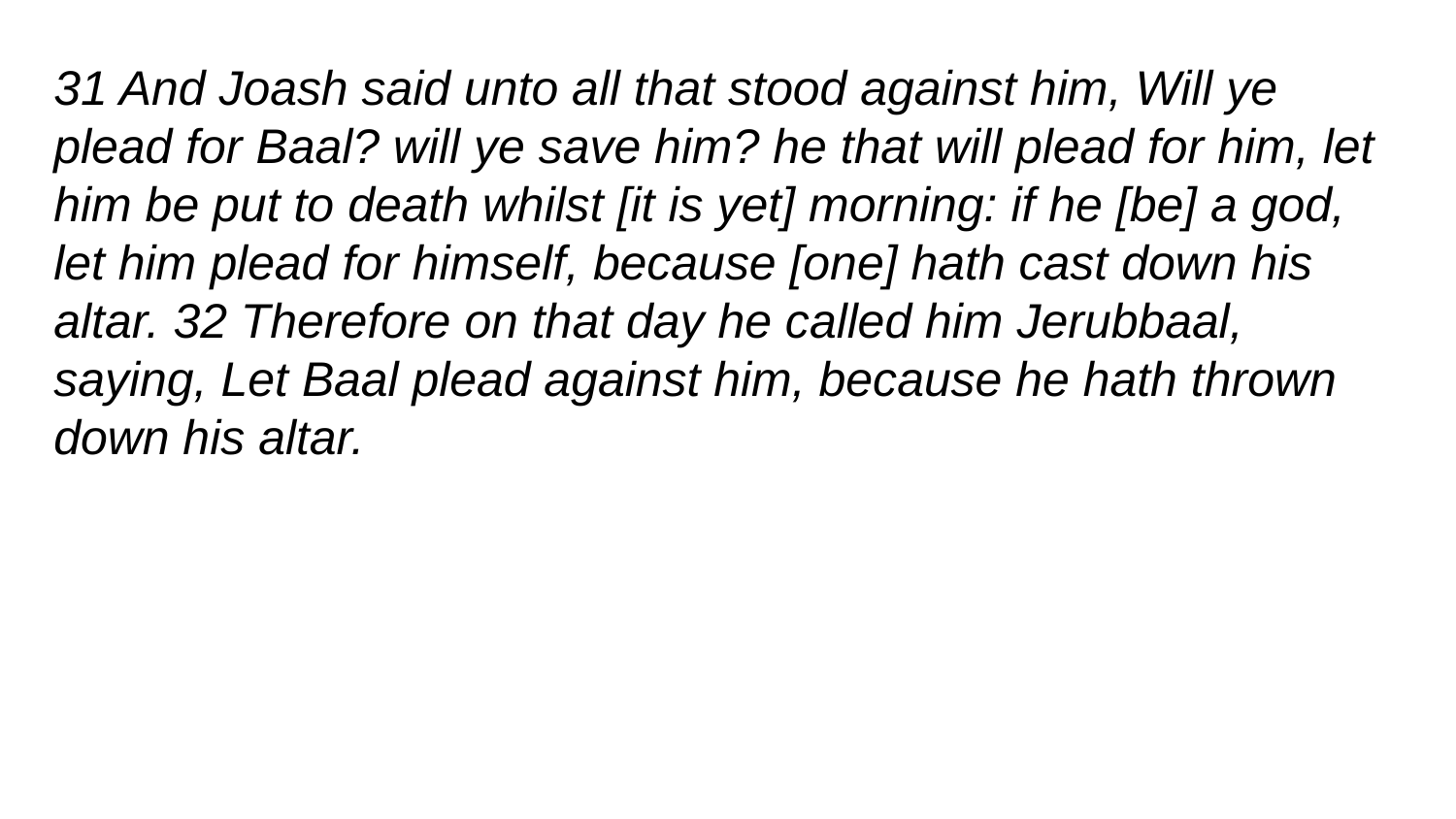

31 And Joash said unto all that stood against him, Will ye plead for Baal? will ye save him? he that will plead for him, let him be put to death whilst [it is yet] morning: if he [be] a god, let him plead for himself, because [one] hath cast down his altar. 32 Therefore on that day he called him Jerubbaal, saying, Let Baal plead against him, because he hath thrown down his altar.